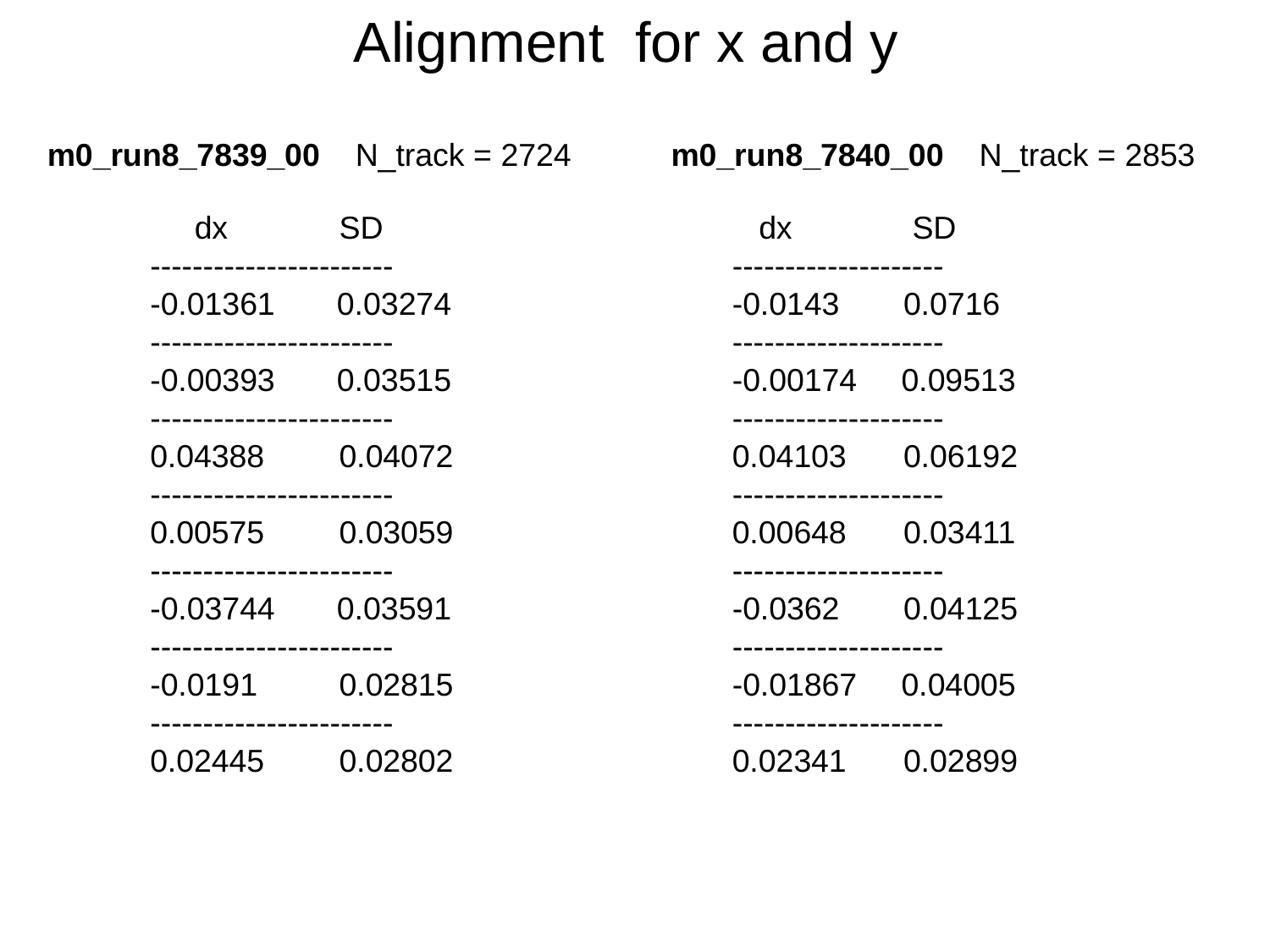

Alignment  for x and y
m0_run8_7839_00    N_track = 2724
m0_run8_7840_00    N_track = 2853
     dx	       SD
-----------------------
-0.01361       0.03274
-----------------------
-0.00393       0.03515
-----------------------
0.04388	       0.04072
-----------------------
0.00575	       0.03059
-----------------------
-0.03744       0.03591
-----------------------
-0.0191	       0.02815
-----------------------
0.02445	       0.02802
   dx	      SD
--------------------
-0.0143	     0.0716
--------------------
-0.00174     0.09513
--------------------
0.04103	     0.06192
--------------------
0.00648	     0.03411
--------------------
-0.0362	     0.04125
--------------------
-0.01867     0.04005
--------------------
0.02341	     0.02899